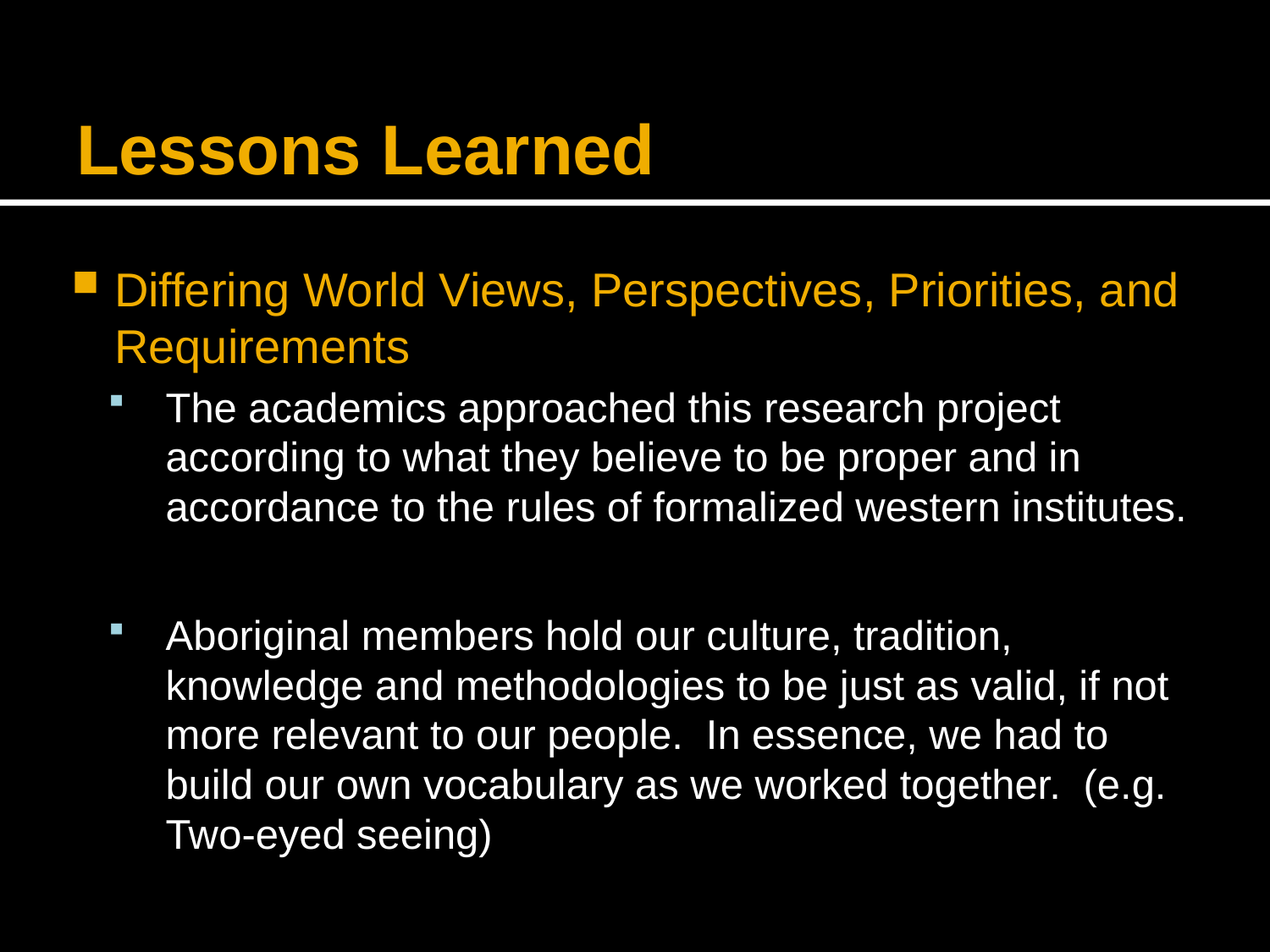

# Lessons Learned
Differing World Views, Perspectives, Priorities, and Requirements
The academics approached this research project according to what they believe to be proper and in accordance to the rules of formalized western institutes.

Aboriginal members hold our culture, tradition, knowledge and methodologies to be just as valid, if not more relevant to our people.  In essence, we had to build our own vocabulary as we worked together.  (e.g.  Two-eyed seeing)